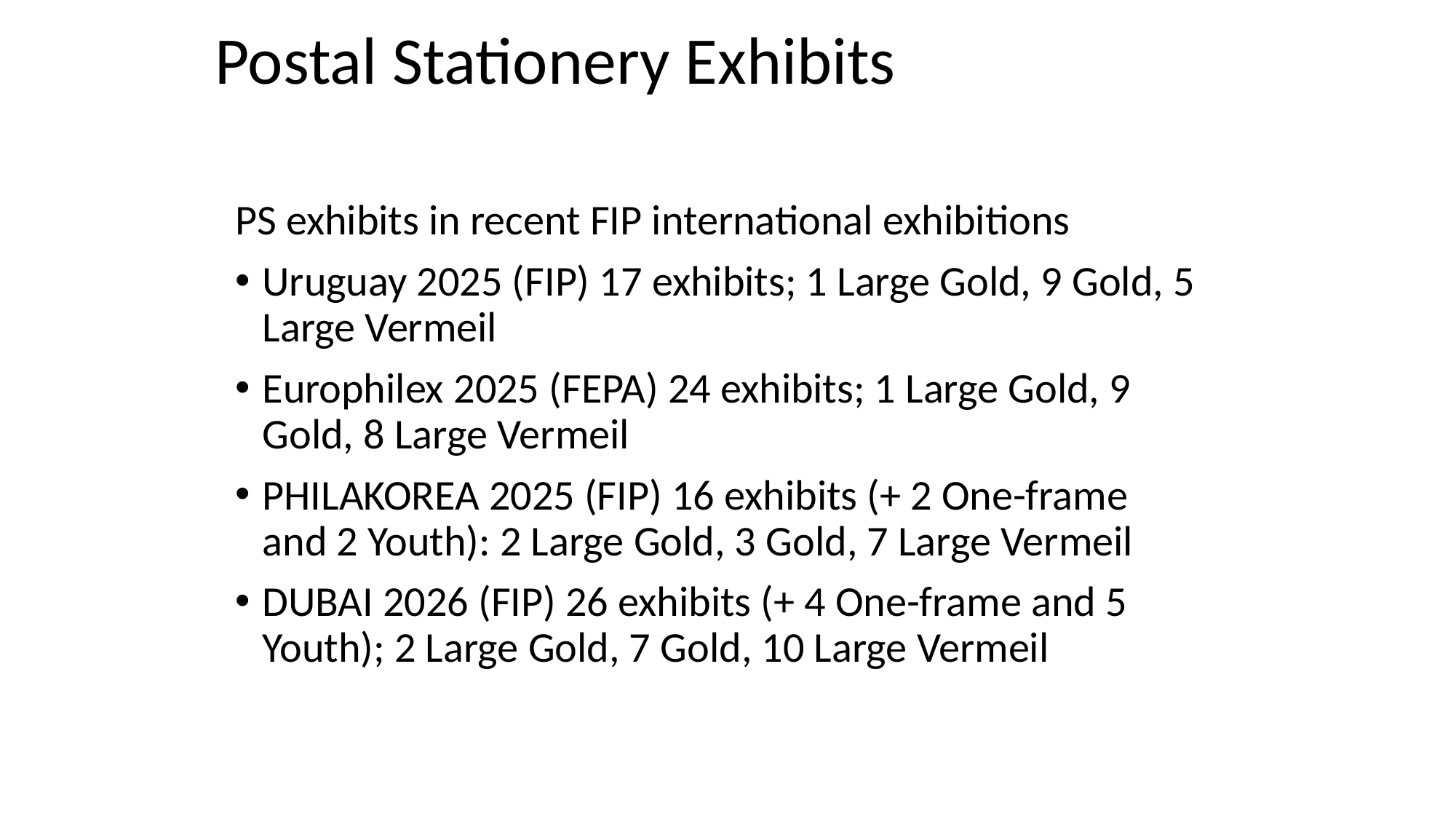

# Postal Stationery Exhibits
PS exhibits in recent FIP international exhibitions
Uruguay 2025 (FIP) 17 exhibits; 1 Large Gold, 9 Gold, 5 Large Vermeil
Europhilex 2025 (FEPA) 24 exhibits; 1 Large Gold, 9 Gold, 8 Large Vermeil
PHILAKOREA 2025 (FIP) 16 exhibits (+ 2 One-frame and 2 Youth): 2 Large Gold, 3 Gold, 7 Large Vermeil
DUBAI 2026 (FIP) 26 exhibits (+ 4 One-frame and 5 Youth); 2 Large Gold, 7 Gold, 10 Large Vermeil